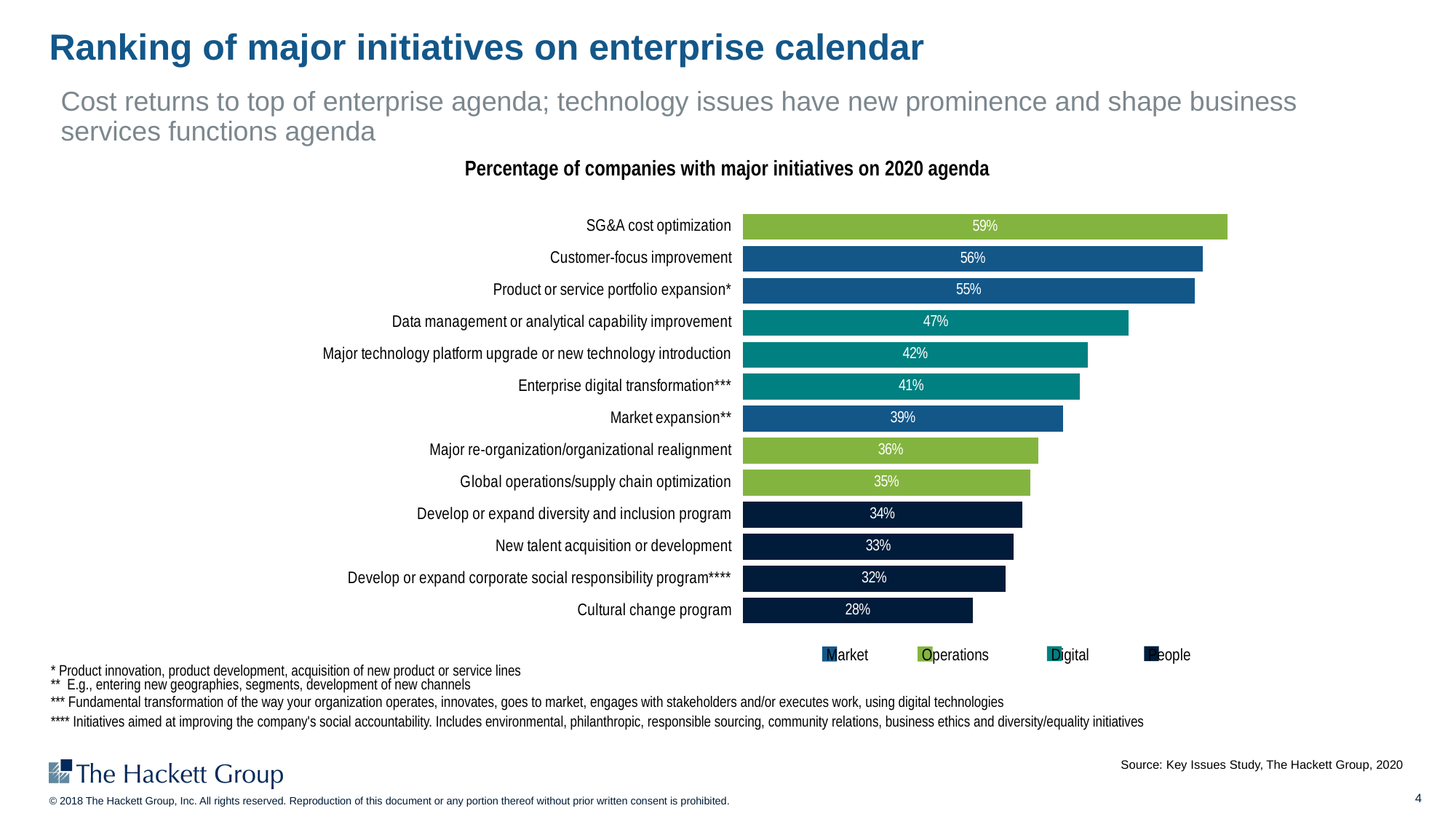

# Ranking of major initiatives on enterprise calendar
Cost returns to top of enterprise agenda; technology issues have new prominence and shape business services functions agenda
Percentage of companies with major initiatives on 2020 agenda

### Chart

| Category | Total |
|---|---|
| SG&A cost optimization | 0.59 |
| Customer-focus improvement | 0.56 |
| Product or service portfolio expansion* | 0.55 |
| Data management or analytical capability improvement | 0.47 |
| Major technology platform upgrade or new technology introduction | 0.42 |
| Enterprise digital transformation*** | 0.41 |
| Market expansion** | 0.39 |
| Major re-organization/organizational realignment | 0.36 |
| Global operations/supply chain optimization | 0.35 |
| Develop or expand diversity and inclusion program | 0.34 |
| New talent acquisition or development | 0.33 |
| Develop or expand corporate social responsibility program**** | 0.32 |
| Cultural change program | 0.28 |
Digital
People
Market
Operations
| \* Product innovation, product development, acquisition of new product or service lines \*\* E.g., entering new geographies, segments, development of new channels |
| --- |
| \*\*\* Fundamental transformation of the way your organization operates, innovates, goes to market, engages with stakeholders and/or executes work, using digital technologies |
| \*\*\*\* Initiatives aimed at improving the company's social accountability. Includes environmental, philanthropic, responsible sourcing, community relations, business ethics and diversity/equality initiatives |
Source: Key Issues Study, The Hackett Group, 2020